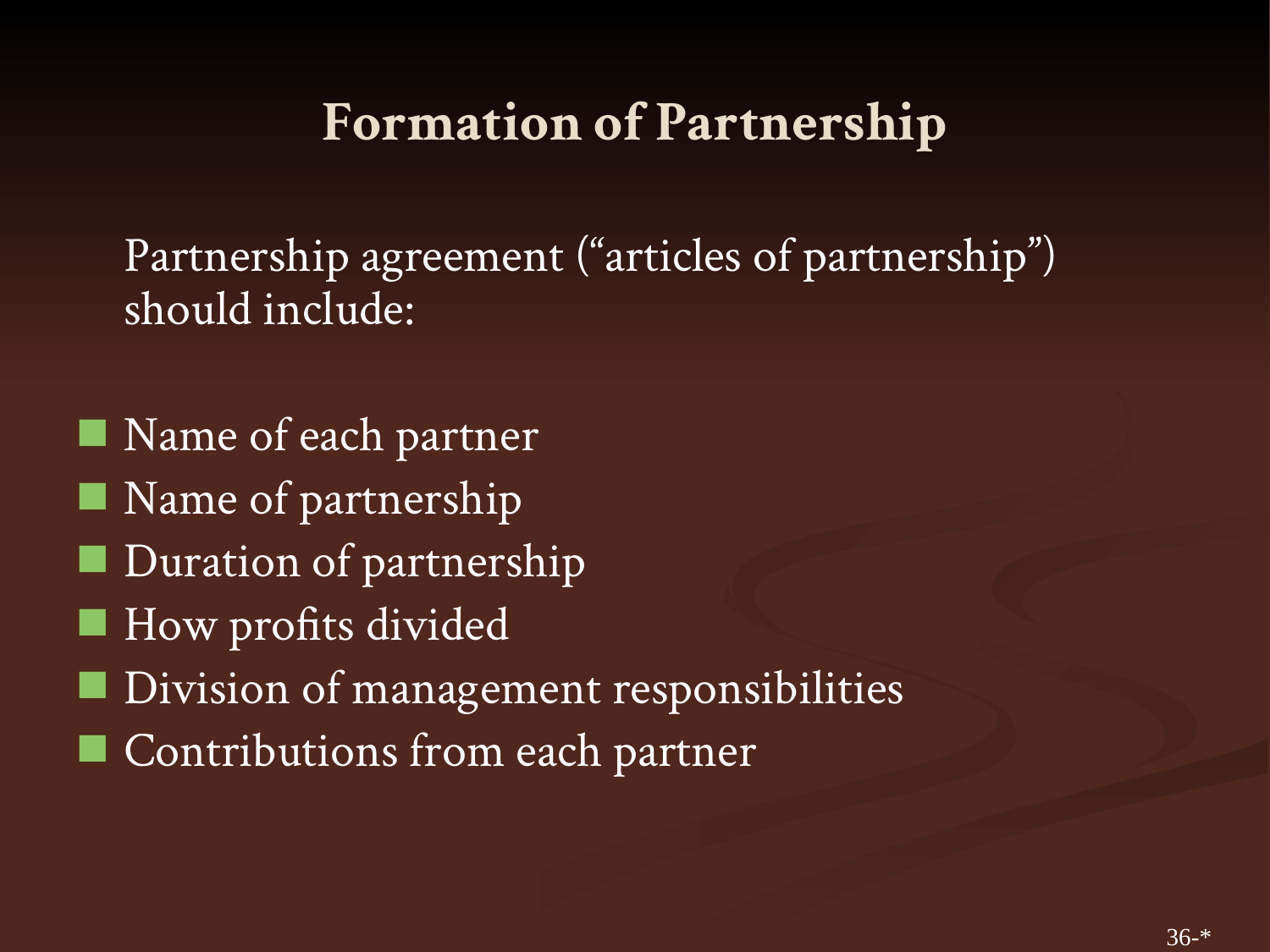

# Formation of Partnership
	Partnership agreement (“articles of partnership”) should include:

Name of each partner
Name of partnership
Duration of partnership
How profits divided
Division of management responsibilities
Contributions from each partner
36-*